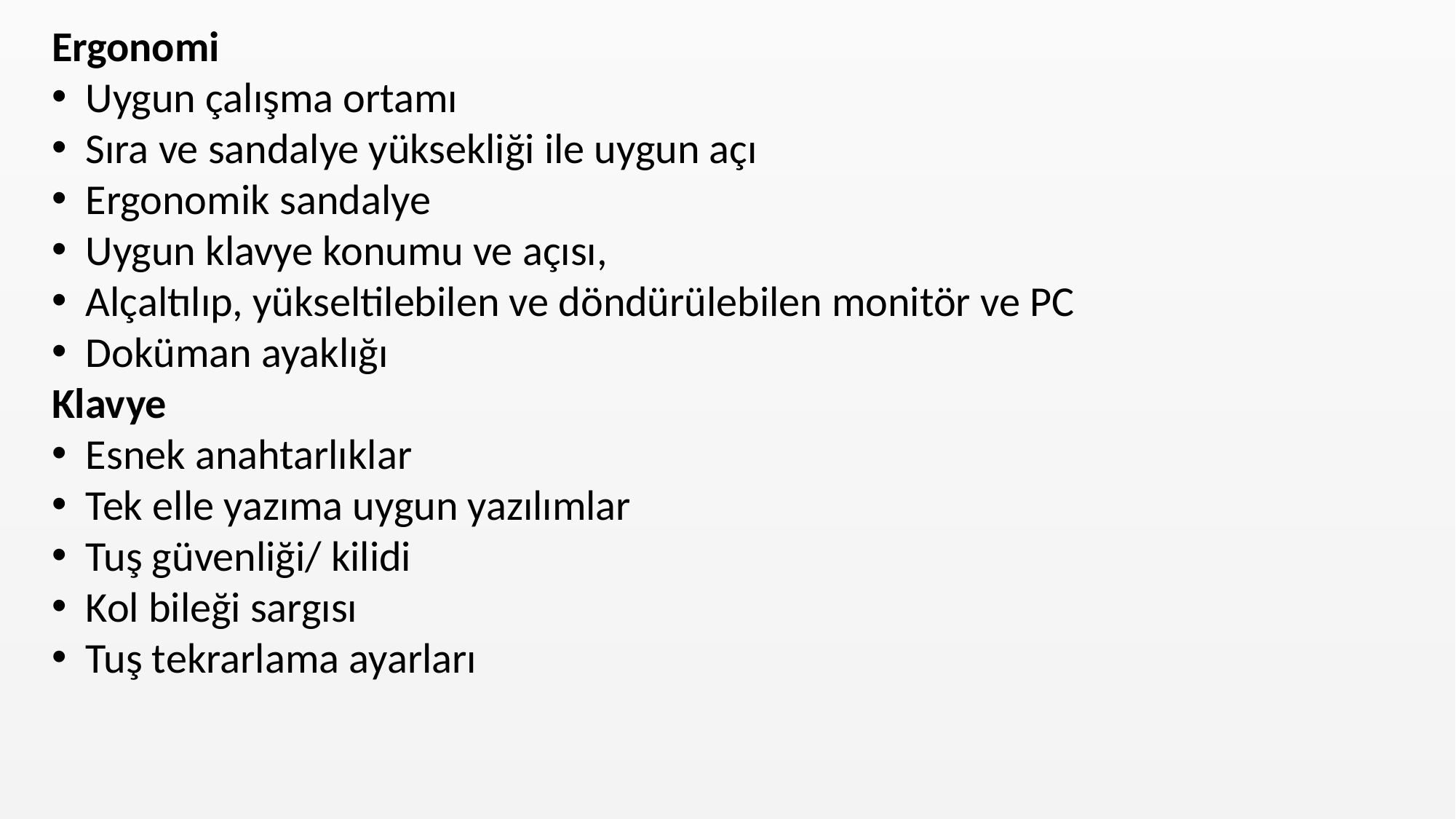

Ergonomi
Uygun çalışma ortamı
Sıra ve sandalye yüksekliği ile uygun açı
Ergonomik sandalye
Uygun klavye konumu ve açısı,
Alçaltılıp, yükseltilebilen ve döndürülebilen monitör ve PC
Doküman ayaklığı
Klavye
Esnek anahtarlıklar
Tek elle yazıma uygun yazılımlar
Tuş güvenliği/ kilidi
Kol bileği sargısı
Tuş tekrarlama ayarları